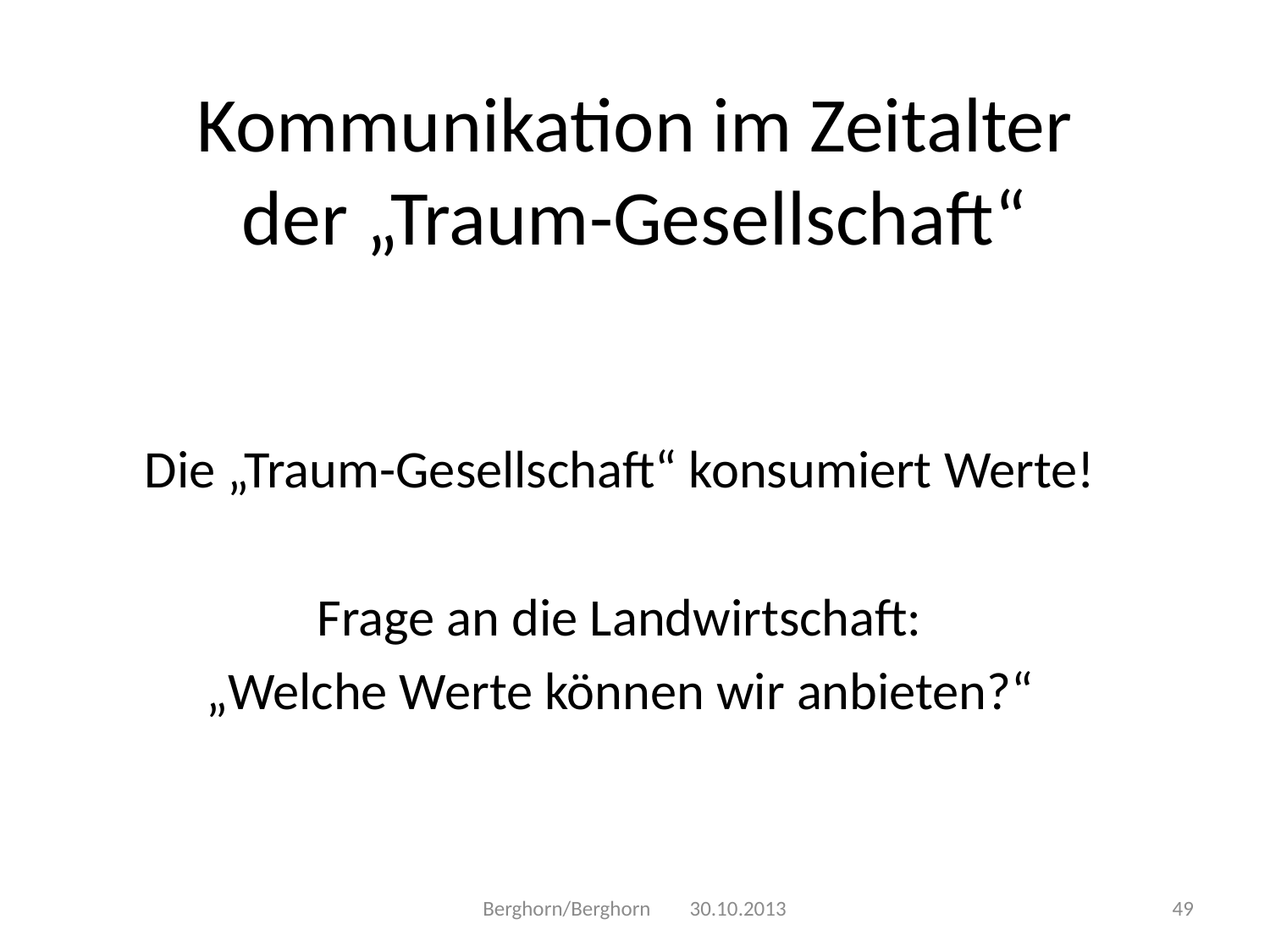

# Kommunikation im Zeitalter der „Traum-Gesellschaft“

Die „Traum-Gesellschaft“ konsumiert Werte!

Frage an die Landwirtschaft:
„Welche Werte können wir anbieten?“
Berghorn/Berghorn        30.10.2013
49